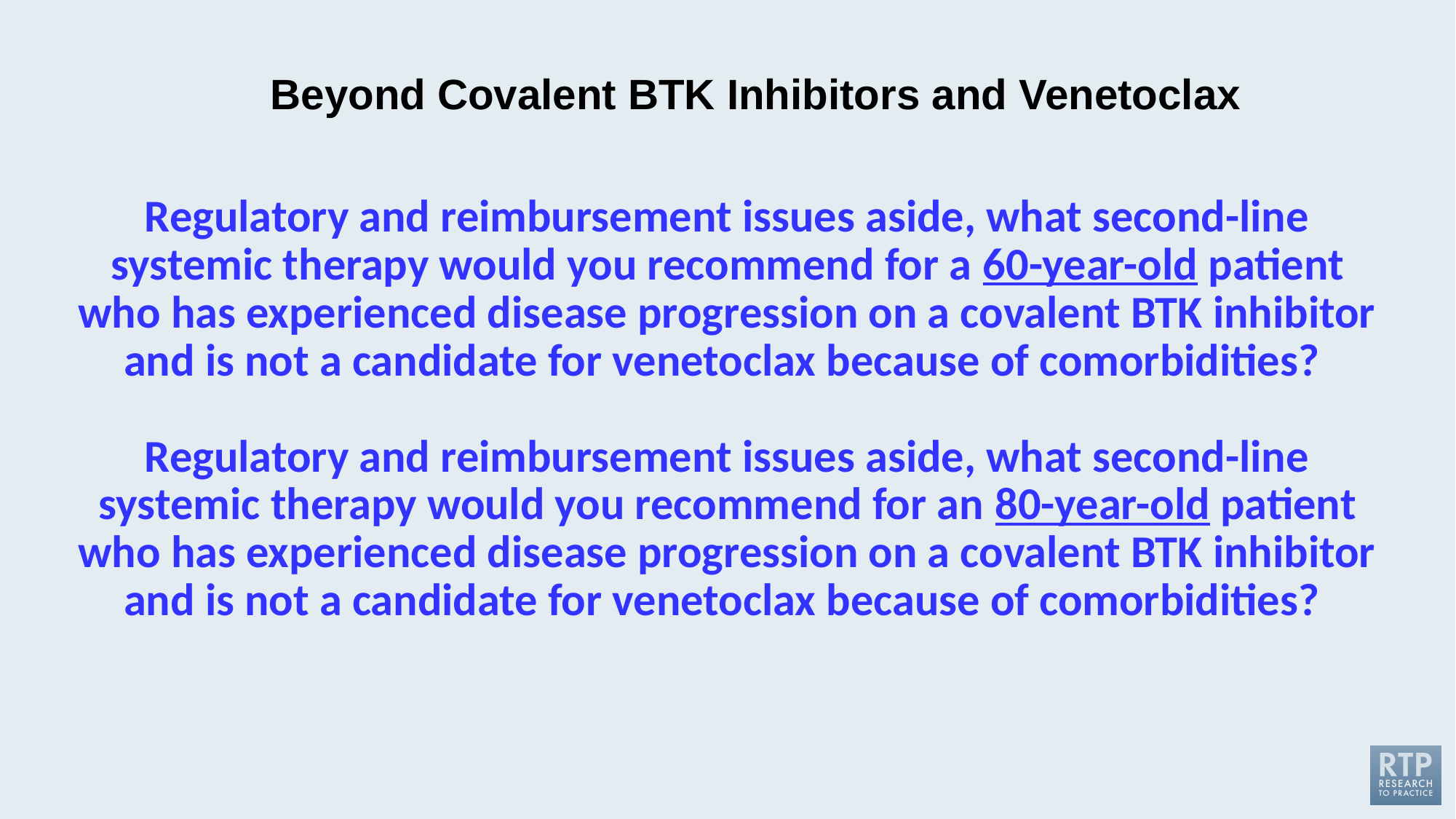

Beyond Covalent BTK Inhibitors and Venetoclax
# Regulatory and reimbursement issues aside, what second-line systemic therapy would you recommend for a 60-year-old patient who has experienced disease progression on a covalent BTK inhibitor and is not a candidate for venetoclax because of comorbidities? Regulatory and reimbursement issues aside, what second-line systemic therapy would you recommend for an 80-year-old patient who has experienced disease progression on a covalent BTK inhibitor and is not a candidate for venetoclax because of comorbidities?